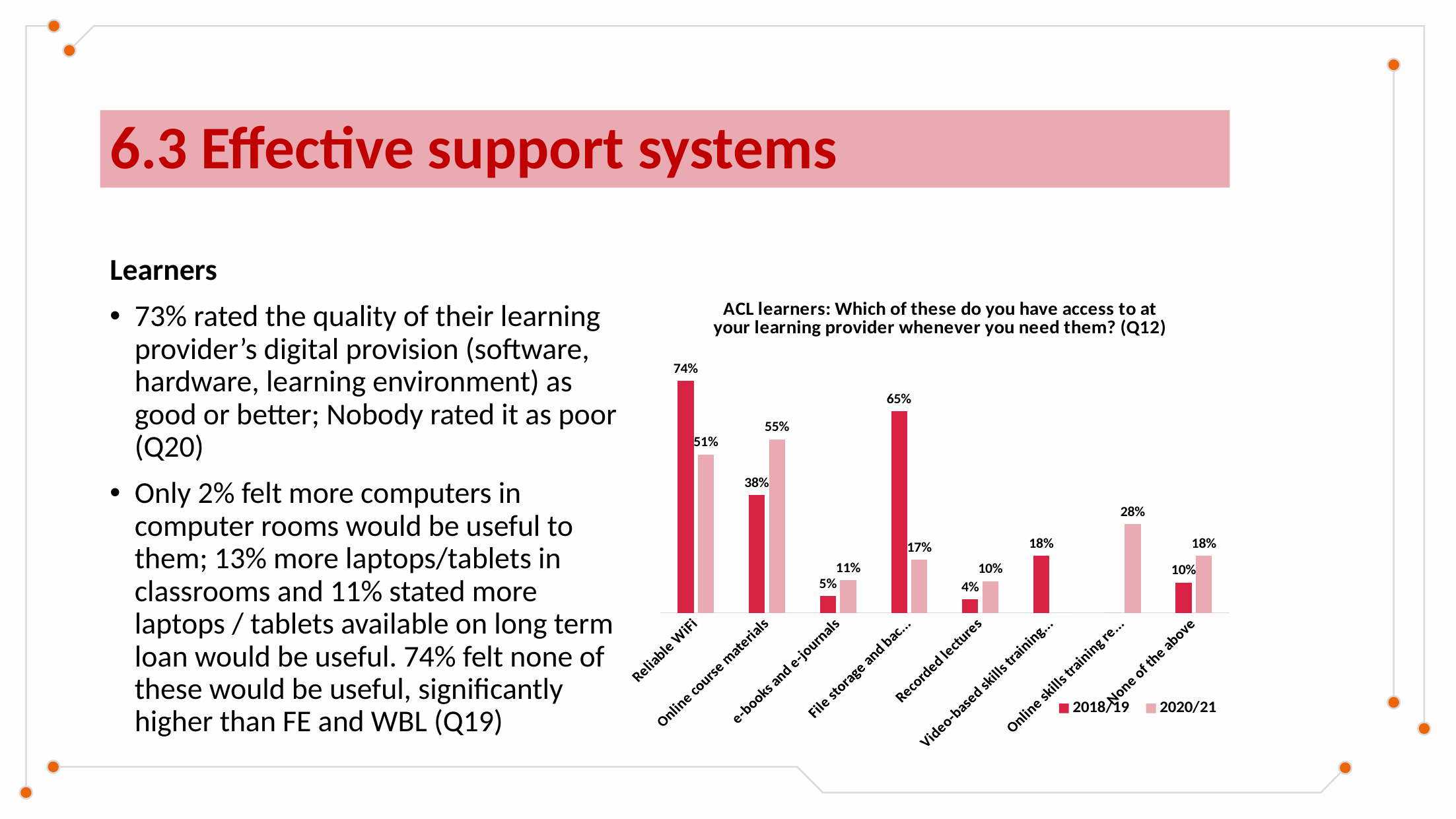

# 6.3 Effective support systems
Learners
73% rated the quality of their learning provider’s digital provision (software, hardware, learning environment) as good or better; Nobody rated it as poor (Q20)
Only 2% felt more computers in computer rooms would be useful to them; 13% more laptops/tablets in classrooms and 11% stated more laptops / tablets available on long term loan would be useful. 74% felt none of these would be useful, significantly higher than FE and WBL (Q19)

### Chart: ACL learners: Which of these do you have access to at your learning provider whenever you need them? (Q12)

| Category | 2018/19 | 2020/21 |
|---|---|---|
| Reliable WiFi | 0.742 | 0.5063025210084033 |
| Online course materials | 0.376 | 0.5546218487394958 |
| e-books and e-journals | 0.054 | 0.10504201680672269 |
| File storage and back-up | 0.645 | 0.17016806722689076 |
| Recorded lectures | 0.043 | 0.10084033613445378 |
| Video-based skills training e.g. Lynda.com | 0.183 | 0.0 |
| Online skills training resources | 0.0 | 0.28361344537815125 |
| None of the above | 0.097 | 0.18277310924369747 |